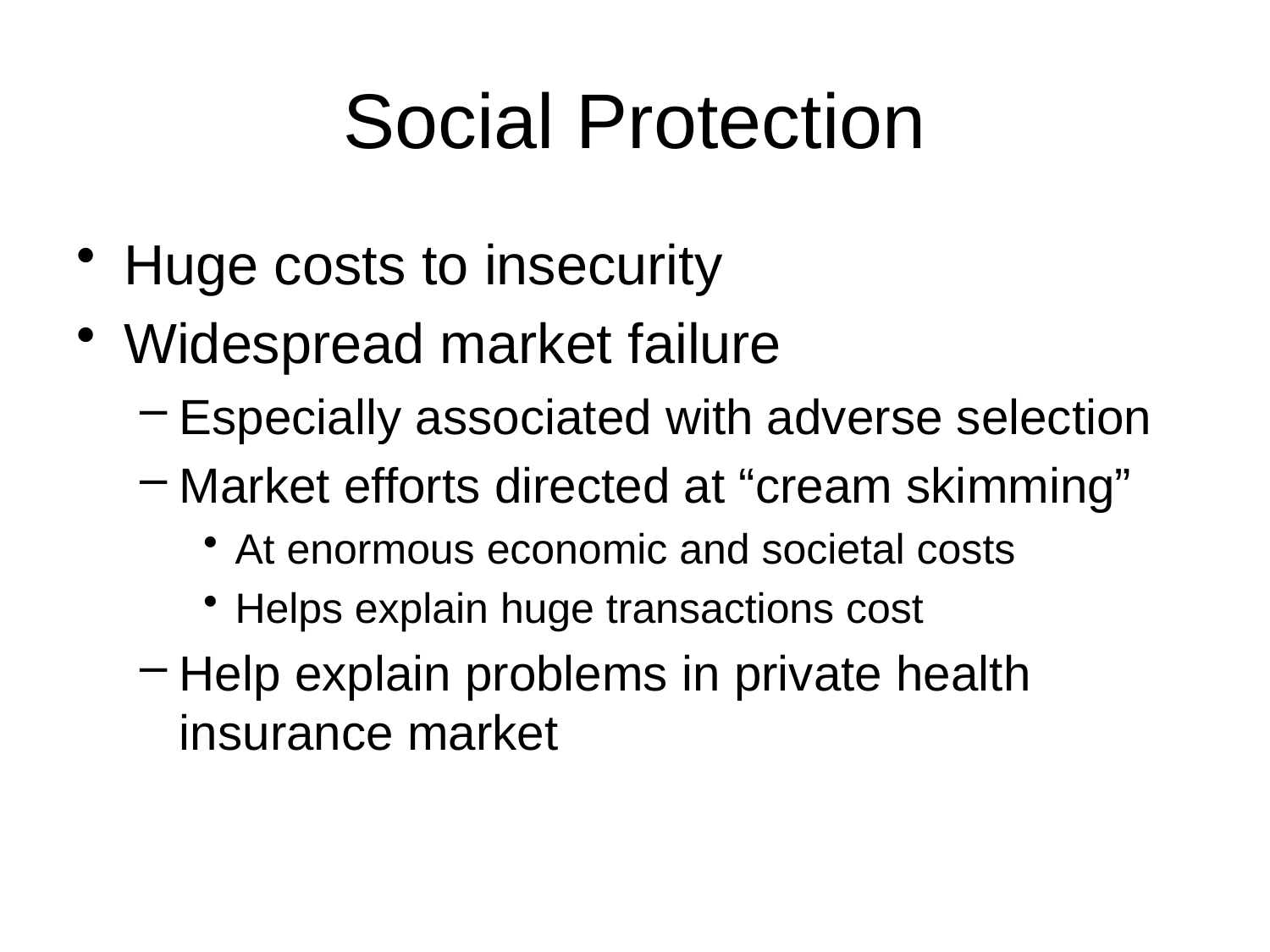

# Social Protection
Huge costs to insecurity
Widespread market failure
Especially associated with adverse selection
Market efforts directed at “cream skimming”
At enormous economic and societal costs
Helps explain huge transactions cost
Help explain problems in private health insurance market